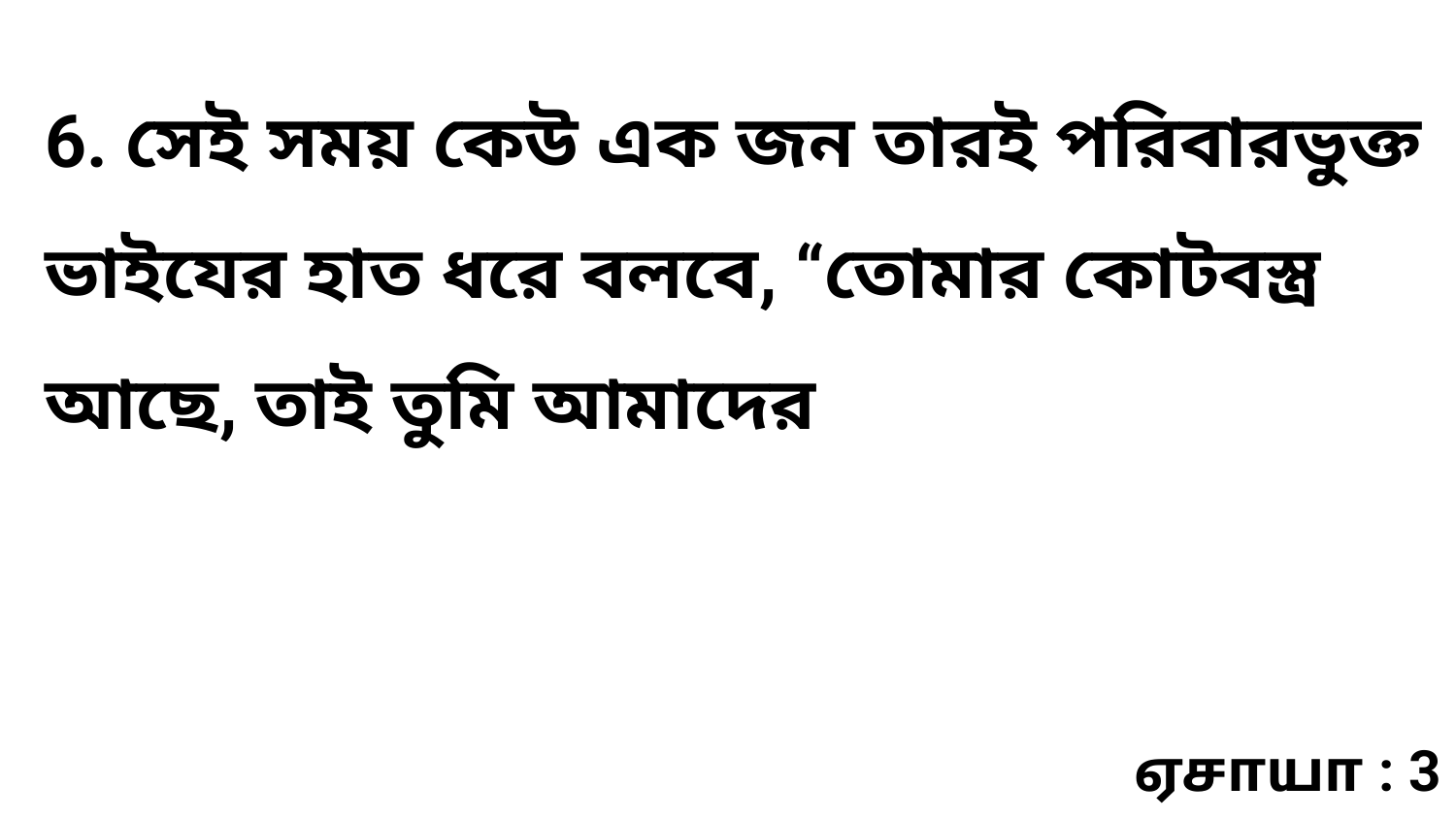

6. সেই সময় কেউ এক জন তারই পরিবারভুক্ত ভাইযের হাত ধরে বলবে, “তোমার কোটবস্ত্র আছে, তাই তুমি আমাদের
ஏசாயா : 3